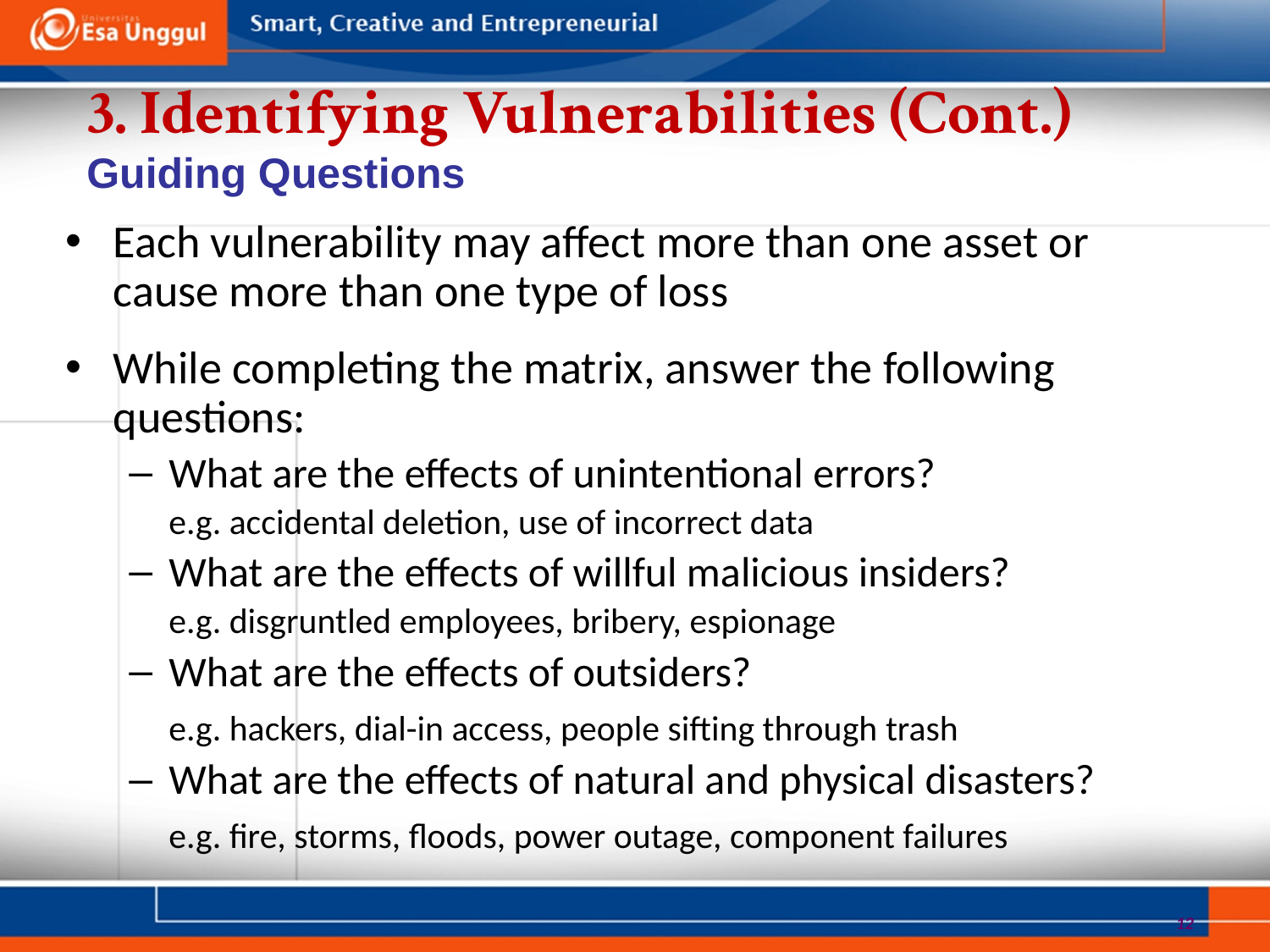

3. Identifying Vulnerabilities (Cont.)
Guiding Questions
Each vulnerability may affect more than one asset or cause more than one type of loss

While completing the matrix, answer the following questions:
What are the effects of unintentional errors?
	e.g. accidental deletion, use of incorrect data
What are the effects of willful malicious insiders?
	e.g. disgruntled employees, bribery, espionage
What are the effects of outsiders?
	e.g. hackers, dial-in access, people sifting through trash
What are the effects of natural and physical disasters?
	e.g. fire, storms, floods, power outage, component failures

12